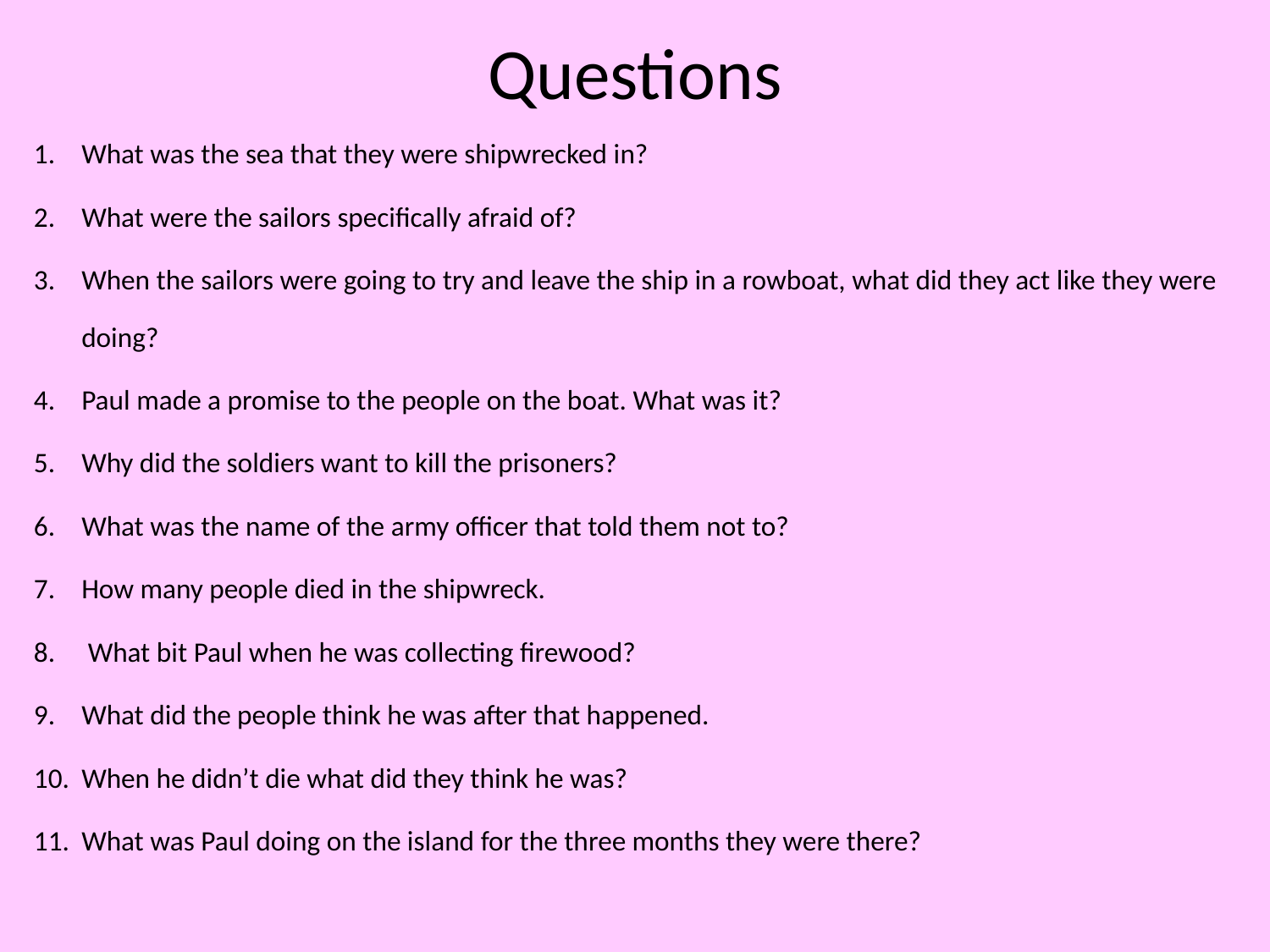

# Questions
What was the sea that they were shipwrecked in?
What were the sailors specifically afraid of?
When the sailors were going to try and leave the ship in a rowboat, what did they act like they were doing?
Paul made a promise to the people on the boat. What was it?
Why did the soldiers want to kill the prisoners?
What was the name of the army officer that told them not to?
How many people died in the shipwreck.
 What bit Paul when he was collecting firewood?
What did the people think he was after that happened.
When he didn’t die what did they think he was?
What was Paul doing on the island for the three months they were there?